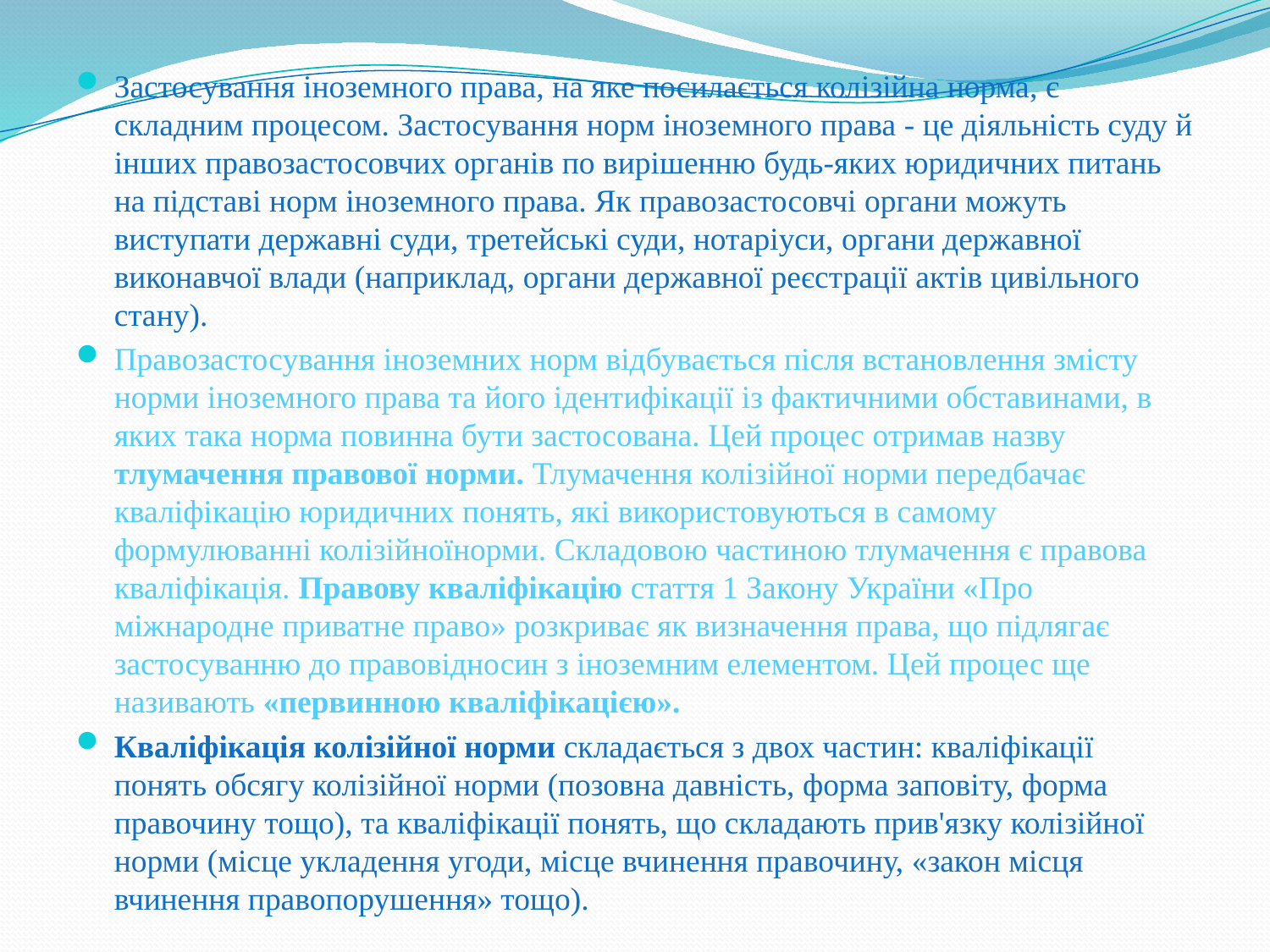

Застосування іноземного права, на яке посилається колізійна норма, є складним процесом. Застосування норм іноземного права - це діяльність суду й інших правозастосовчих органів по вирішенню будь-яких юридичних питань на підставі норм іноземного права. Як правозастосовчі органи можуть виступати державні суди, третейські суди, нотаріуси, органи державної виконавчої влади (наприклад, органи державної реєстрації актів цивільного стану).
Правозастосування іноземних норм відбувається після встановлення змісту норми іноземного права та його ідентифікації із фактичними обставинами, в яких така норма повинна бути застосована. Цей процес отримав назву тлумачення правової норми. Тлумачення колізійної норми передбачає кваліфікацію юридичних понять, які використовуються в самому формулюванні колізійноїнорми. Складовою частиною тлумачення є правова кваліфікація. Правову кваліфікацію стаття 1 Закону України «Про міжнародне приватне право» розкриває як визначення права, що підлягає застосуванню до правовідносин з іноземним елементом. Цей процес ще називають «первинною кваліфікацією».
Кваліфікація колізійної норми складається з двох частин: кваліфікації понять обсягу колізійної норми (позовна давність, форма заповіту, форма правочину тощо), та кваліфікації понять, що складають прив'язку колізійної норми (місце укладення угоди, місце вчинення правочину, «закон місця вчинення правопорушення» тощо).